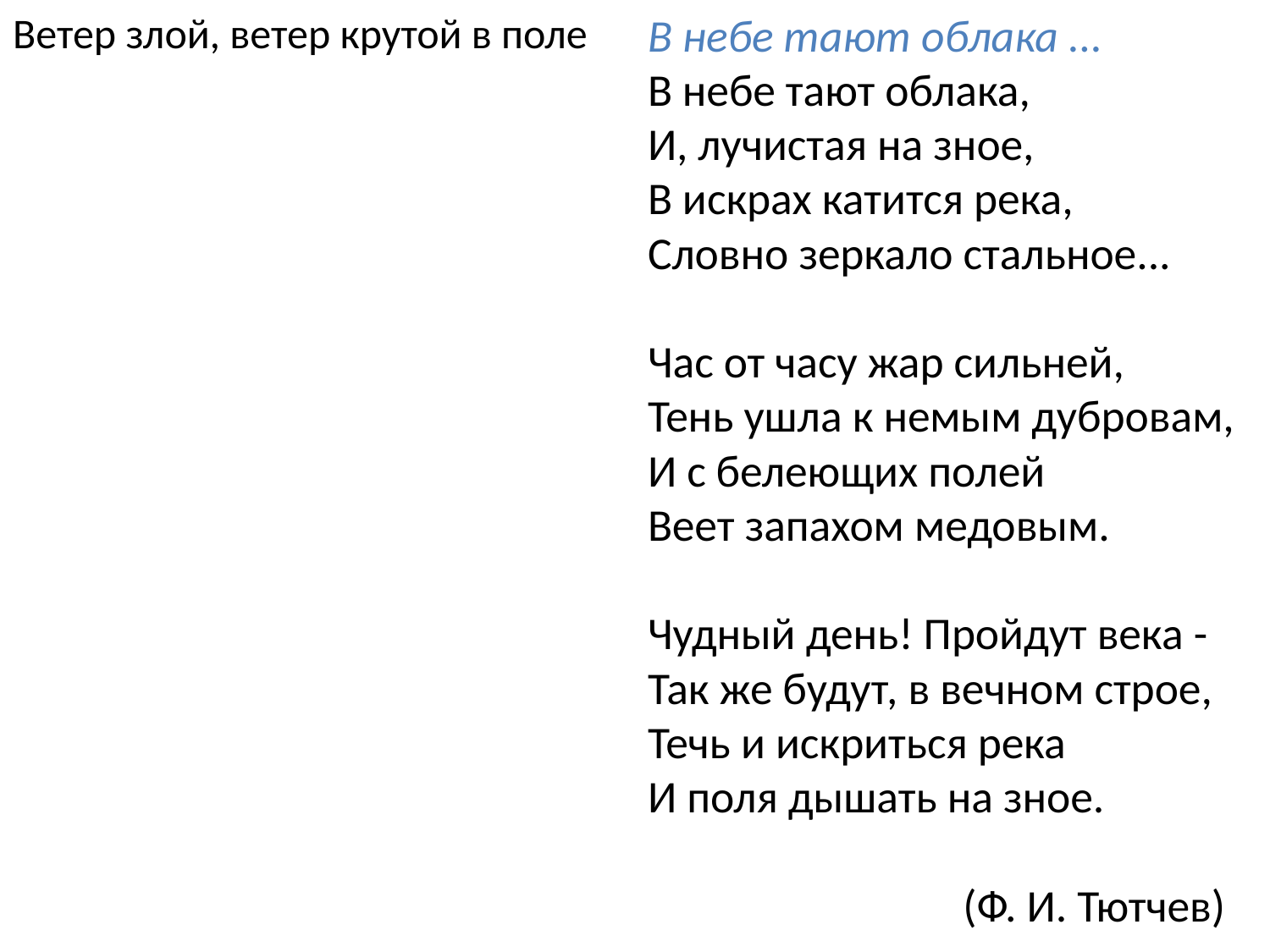

Ветер злой, ветер крутой в поле

В небе тают облака ...
В небе тают облака,
И, лучистая на зное,
В искрах катится река,
Словно зеркало стальное...
Час от часу жар сильней,
Тень ушла к немым дубровам,
И с белеющих полей
Веет запахом медовым.
Чудный день! Пройдут века -
Так же будут, в вечном строе,
Течь и искриться река
И поля дышать на зное.
                               (Ф. И. Тютчев)